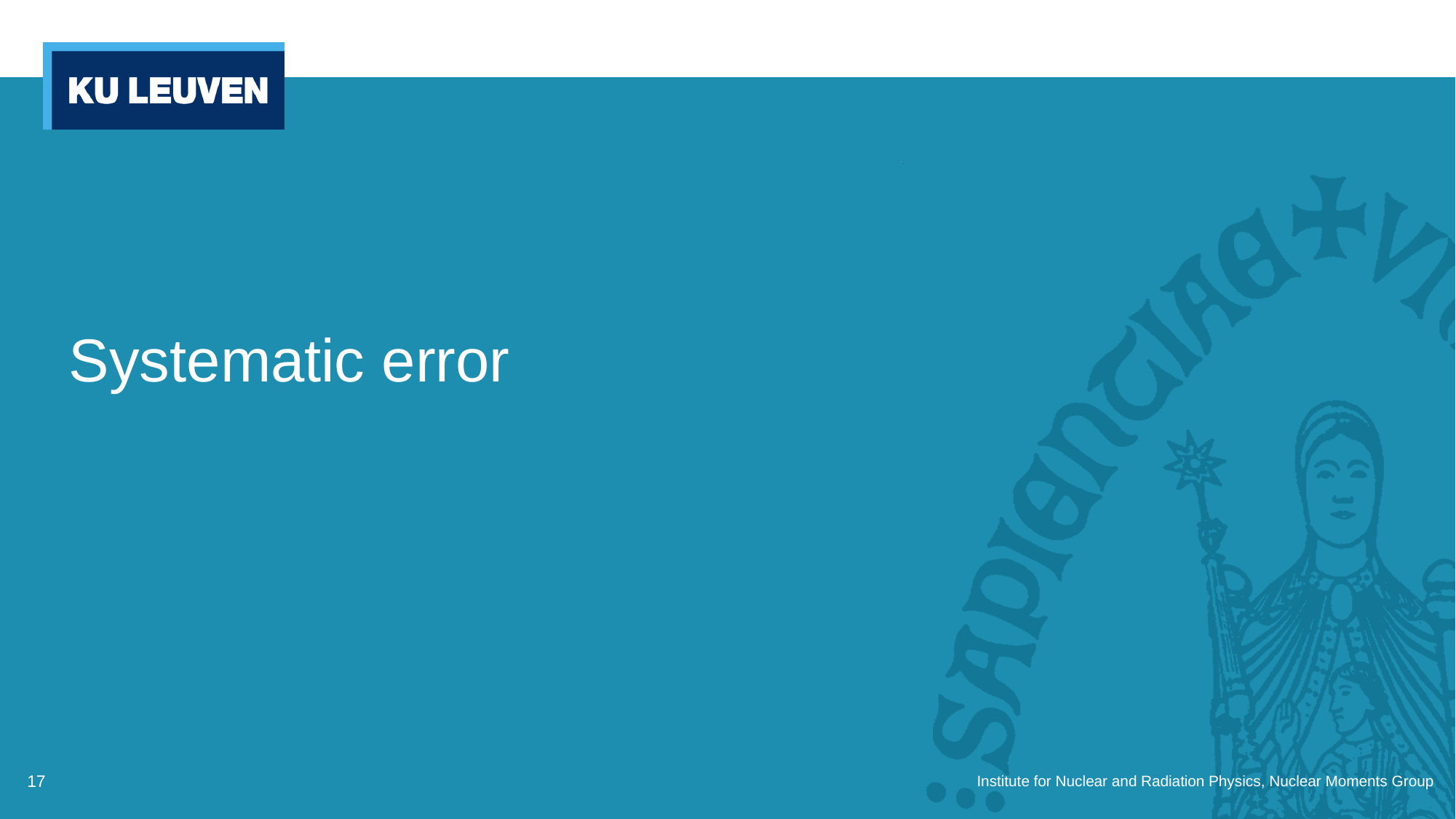

# Systematic error
17
Institute for Nuclear and Radiation Physics, Nuclear Moments Group